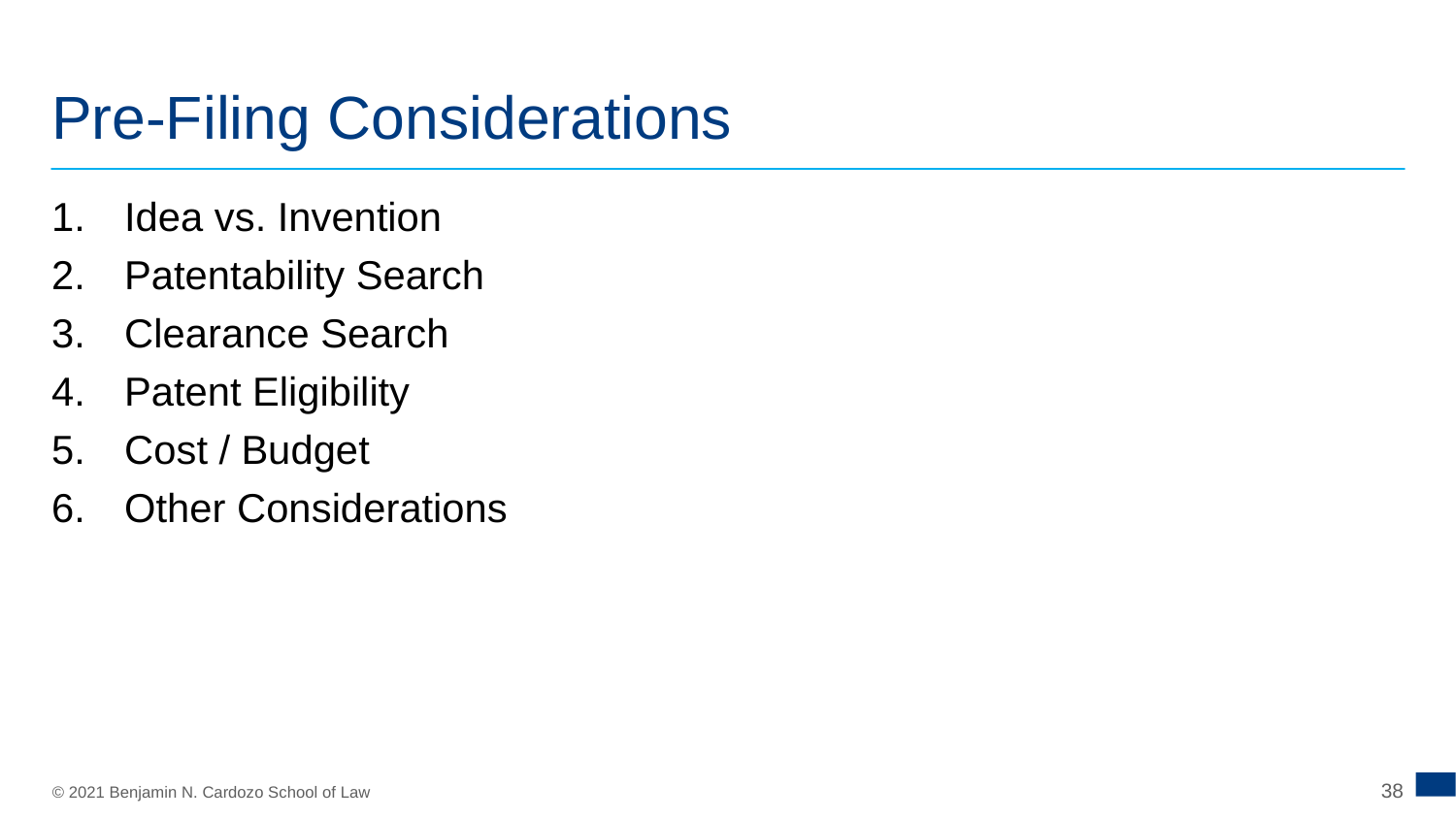

# Pre-Filing Considerations
Idea vs. Invention
Patentability Search
Clearance Search
Patent Eligibility
Cost / Budget
Other Considerations
38